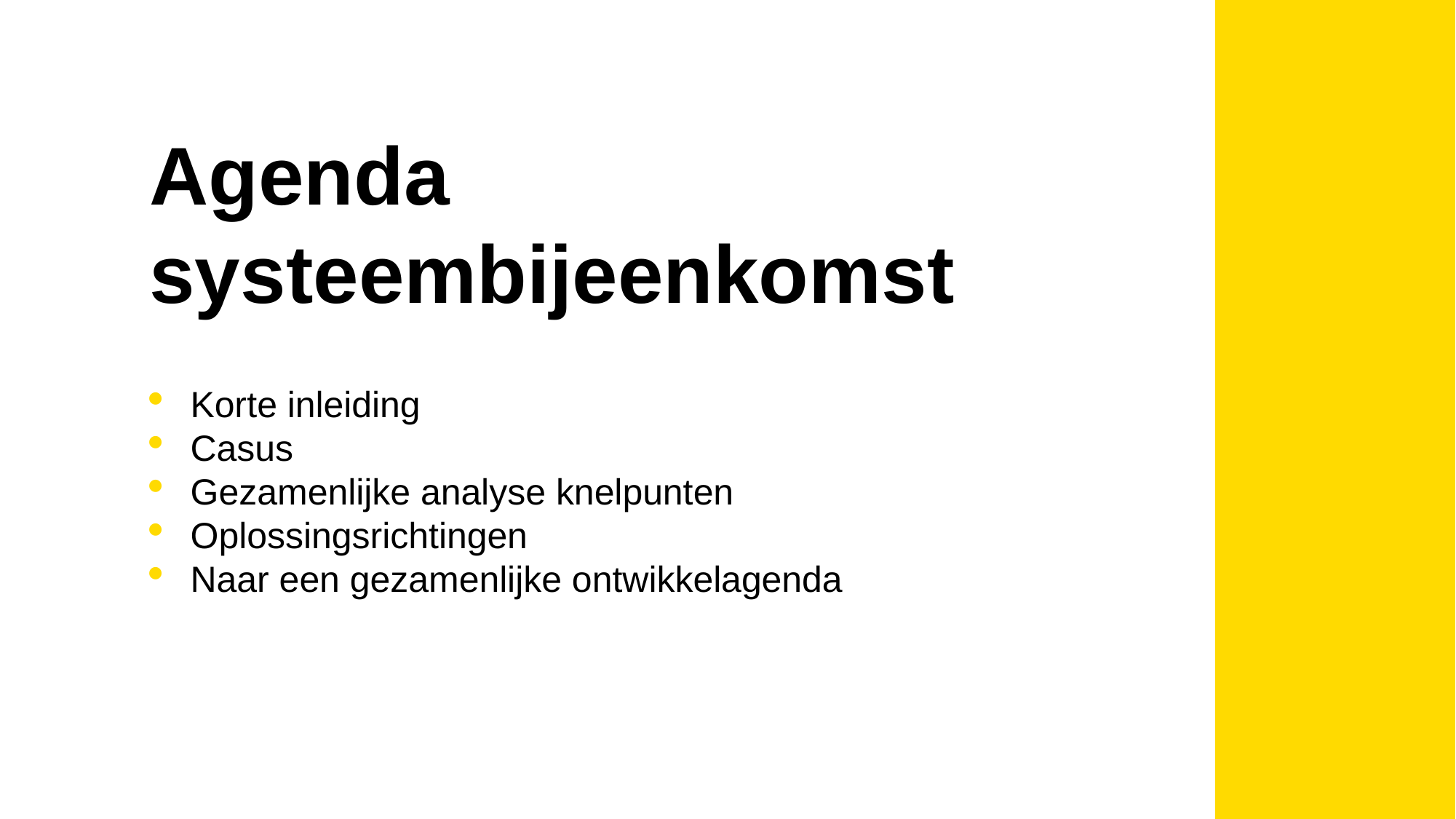

Agenda systeembijeenkomst

Korte inleiding
Casus
Gezamenlijke analyse knelpunten
Oplossingsrichtingen
Naar een gezamenlijke ontwikkelagenda